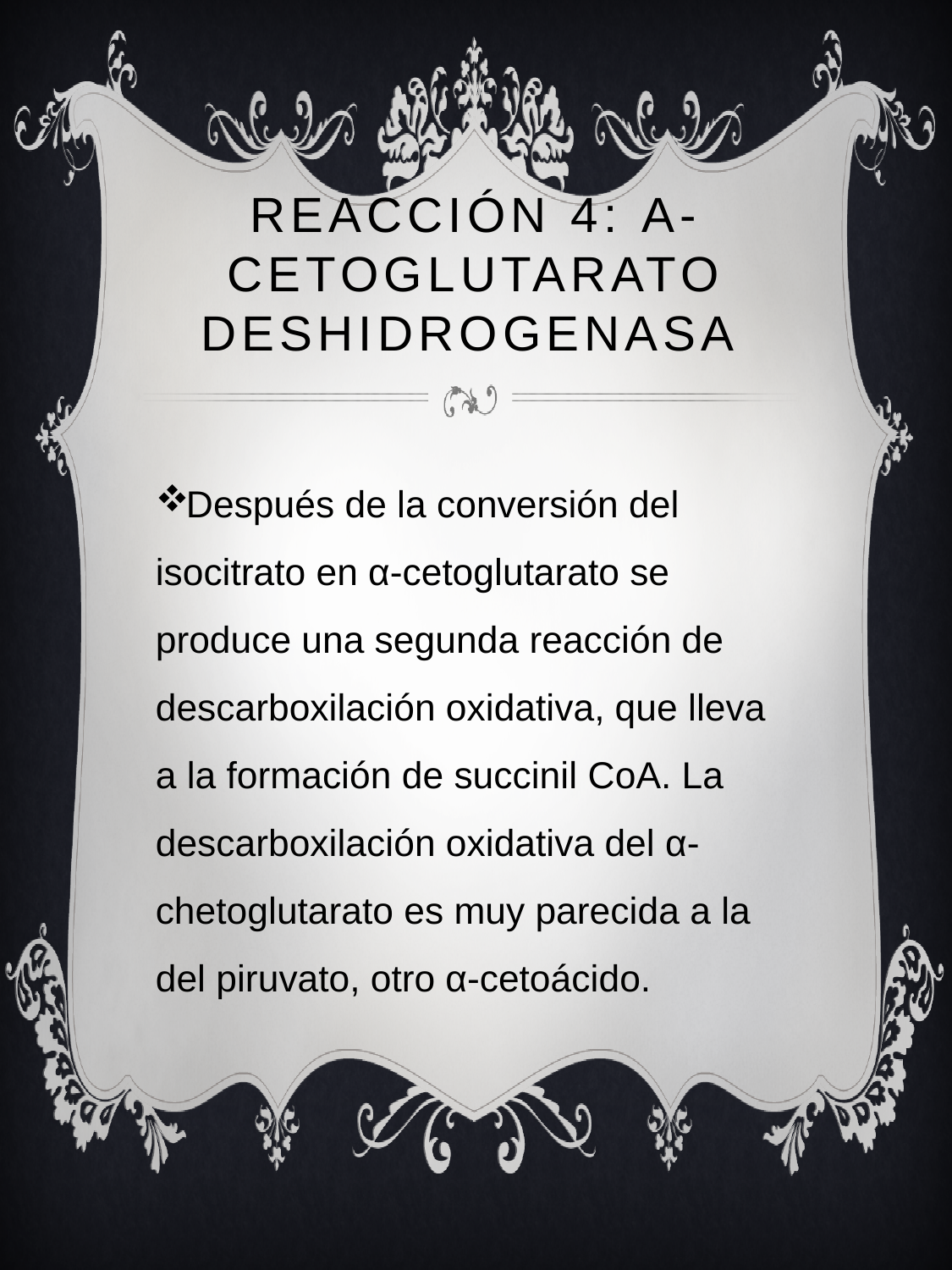

# Reacción 4: α-cetoglutarato deshidrogenasa
Después de la conversión del isocitrato en α-cetoglutarato se produce una segunda reacción de descarboxilación oxidativa, que lleva a la formación de succinil CoA. La descarboxilación oxidativa del α-chetoglutarato es muy parecida a la del piruvato, otro α-cetoácido.